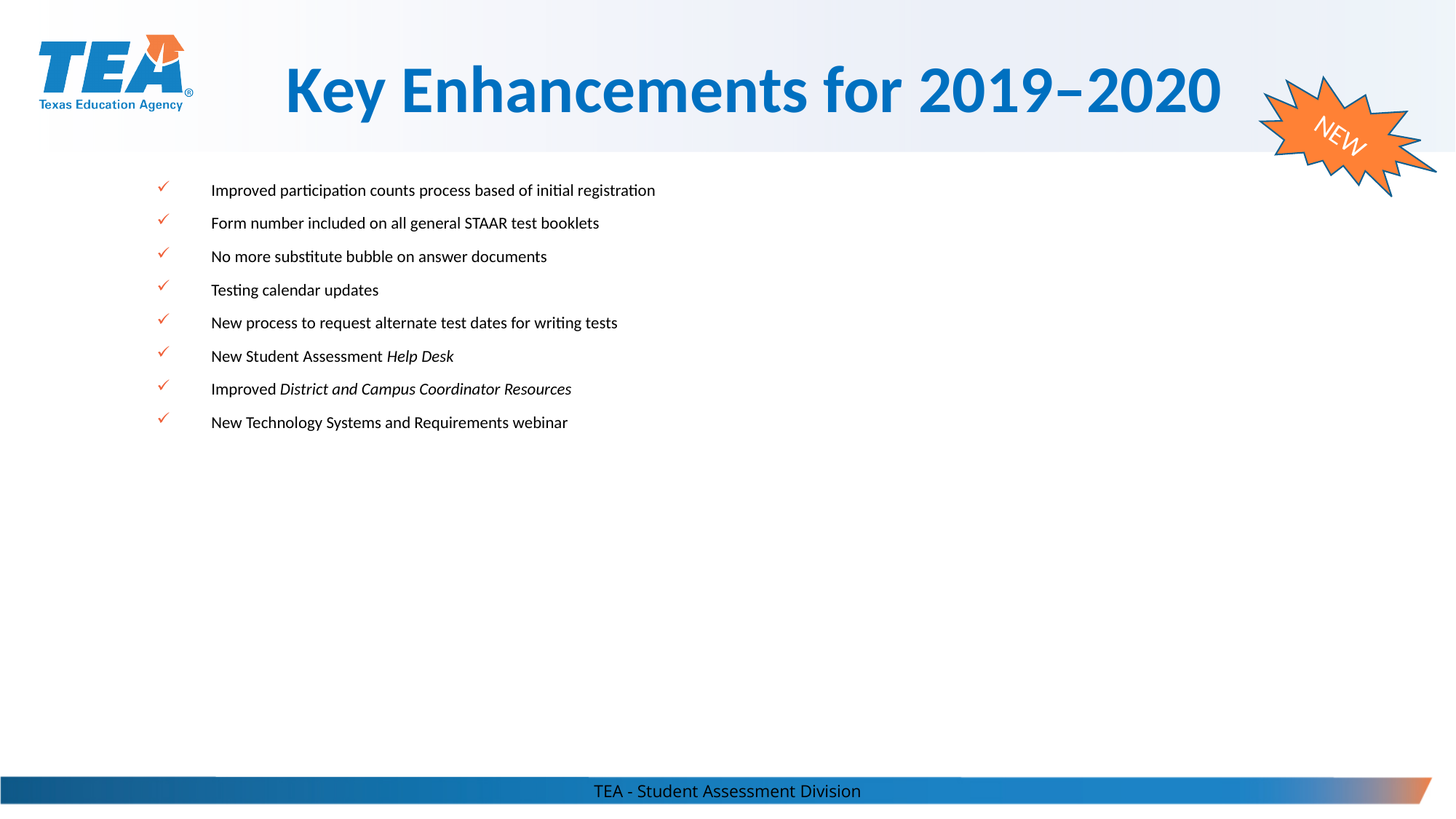

5
# Key Enhancements for 2019–2020
NEW
Improved participation counts process based of initial registration
Form number included on all general STAAR test booklets
No more substitute bubble on answer documents
Testing calendar updates
New process to request alternate test dates for writing tests
New Student Assessment Help Desk
Improved District and Campus Coordinator Resources
New Technology Systems and Requirements webinar

TEA - Student Assessment Division